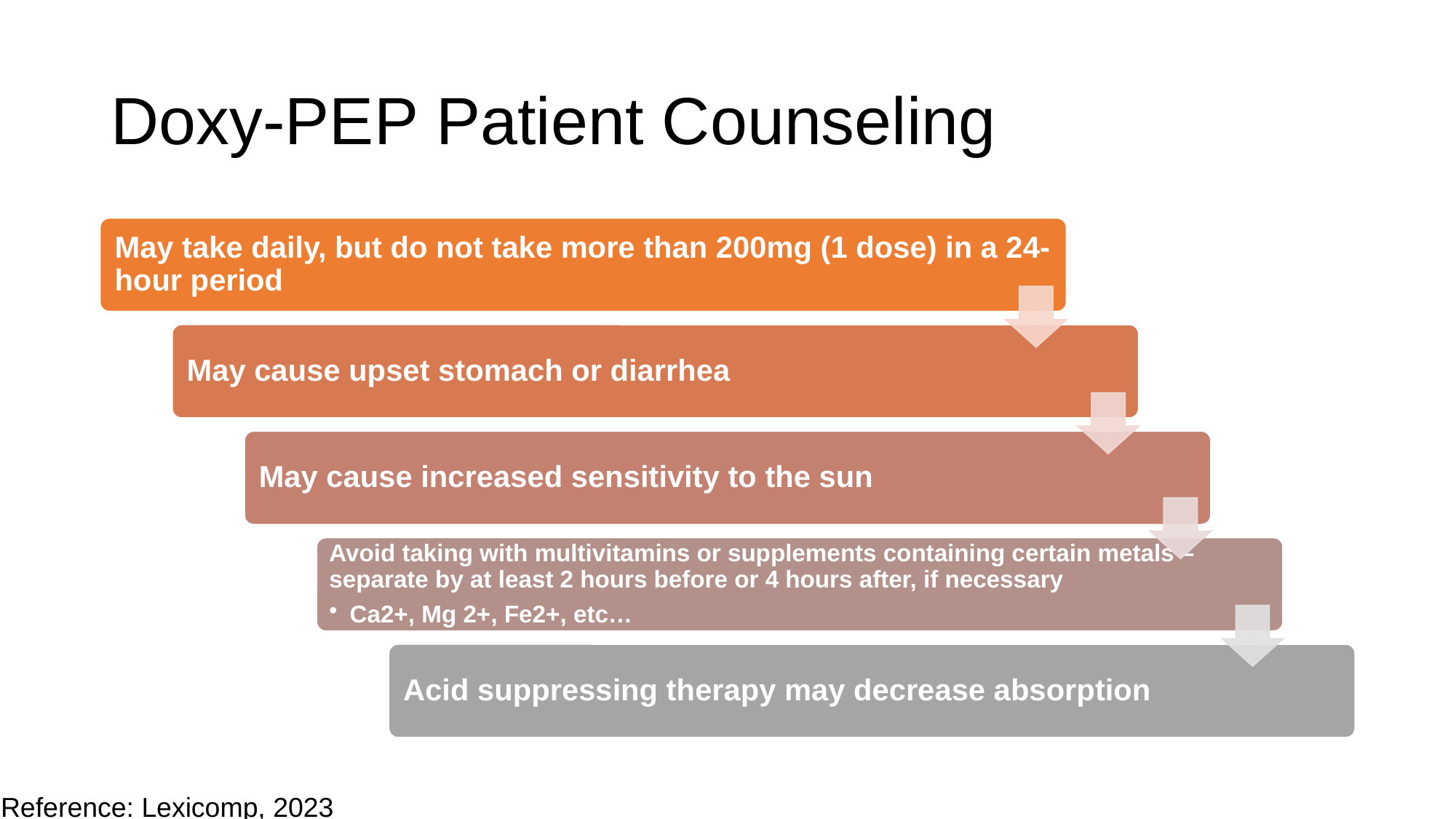

# Doxy-PEP Patient Counseling
May take daily, but do not take more than 200mg (1 dose) in a 24-hour period
May cause upset stomach or diarrhea
May cause increased sensitivity to the sun
Avoid taking with multivitamins or supplements containing certain metals – separate by at least 2 hours before or 4 hours after, if necessary
Ca2+, Mg 2+, Fe2+, etc…
Acid suppressing therapy may decrease absorption

Reference: Lexicomp, 2023